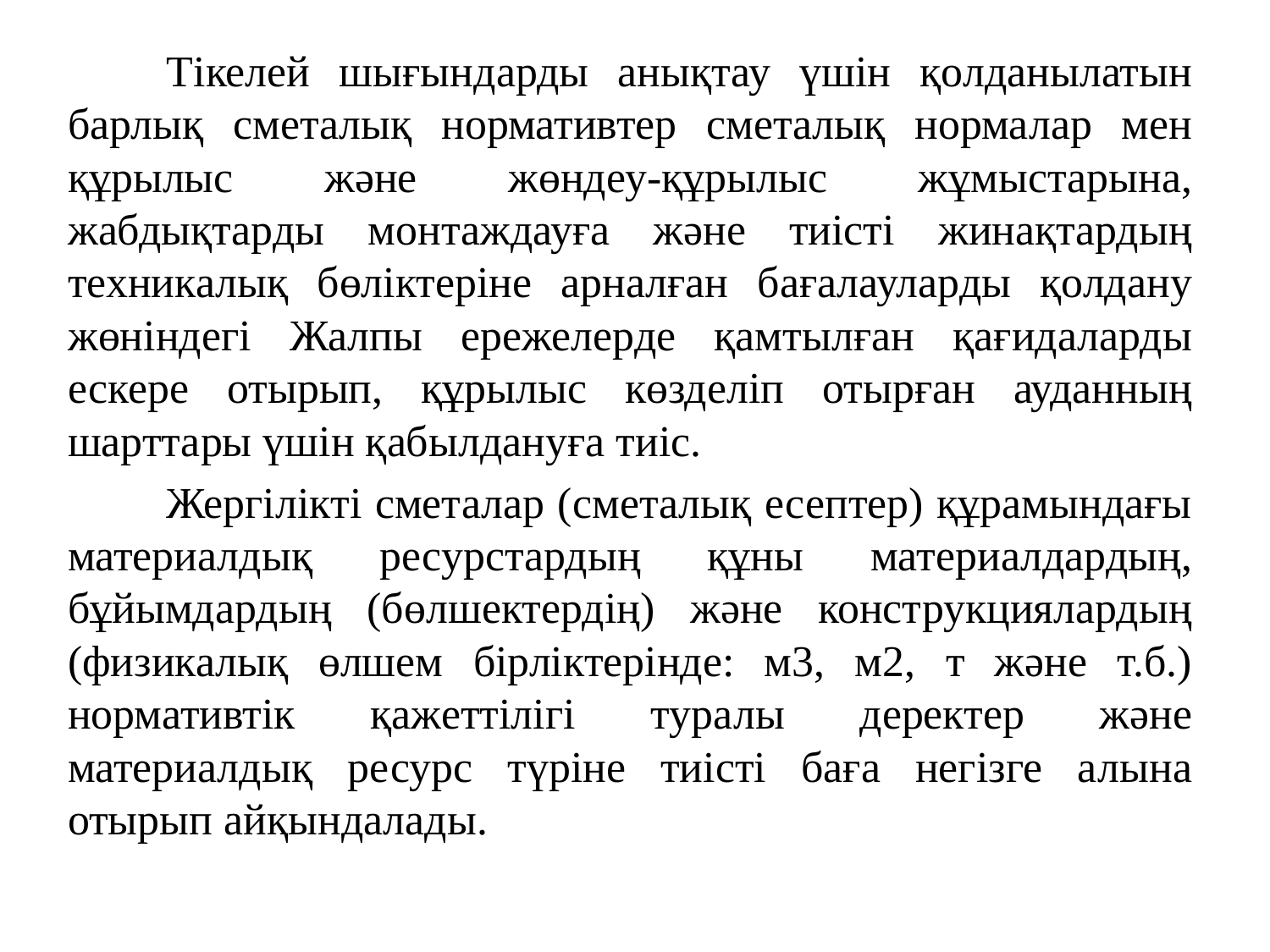

Тікелей шығындарды анықтау үшін қолданылатын барлық сметалық нормативтер сметалық нормалар мен құрылыс және жөндеу-құрылыс жұмыстарына, жабдықтарды монтаждауға және тиісті жинақтардың техникалық бөліктеріне арналған бағалауларды қолдану жөніндегі Жалпы ережелерде қамтылған қағидаларды ескере отырып, құрылыс көзделіп отырған ауданның шарттары үшін қабылдануға тиіс.
	Жергілікті сметалар (сметалық есептер) құрамындағы материалдық ресурстардың құны материалдардың, бұйымдардың (бөлшектердің) және конструкциялардың (физикалық өлшем бірліктерінде: м3, м2, т және т.б.) нормативтік қажеттілігі туралы деректер және материалдық ресурс түріне тиісті баға негізге алына отырып айқындалады.